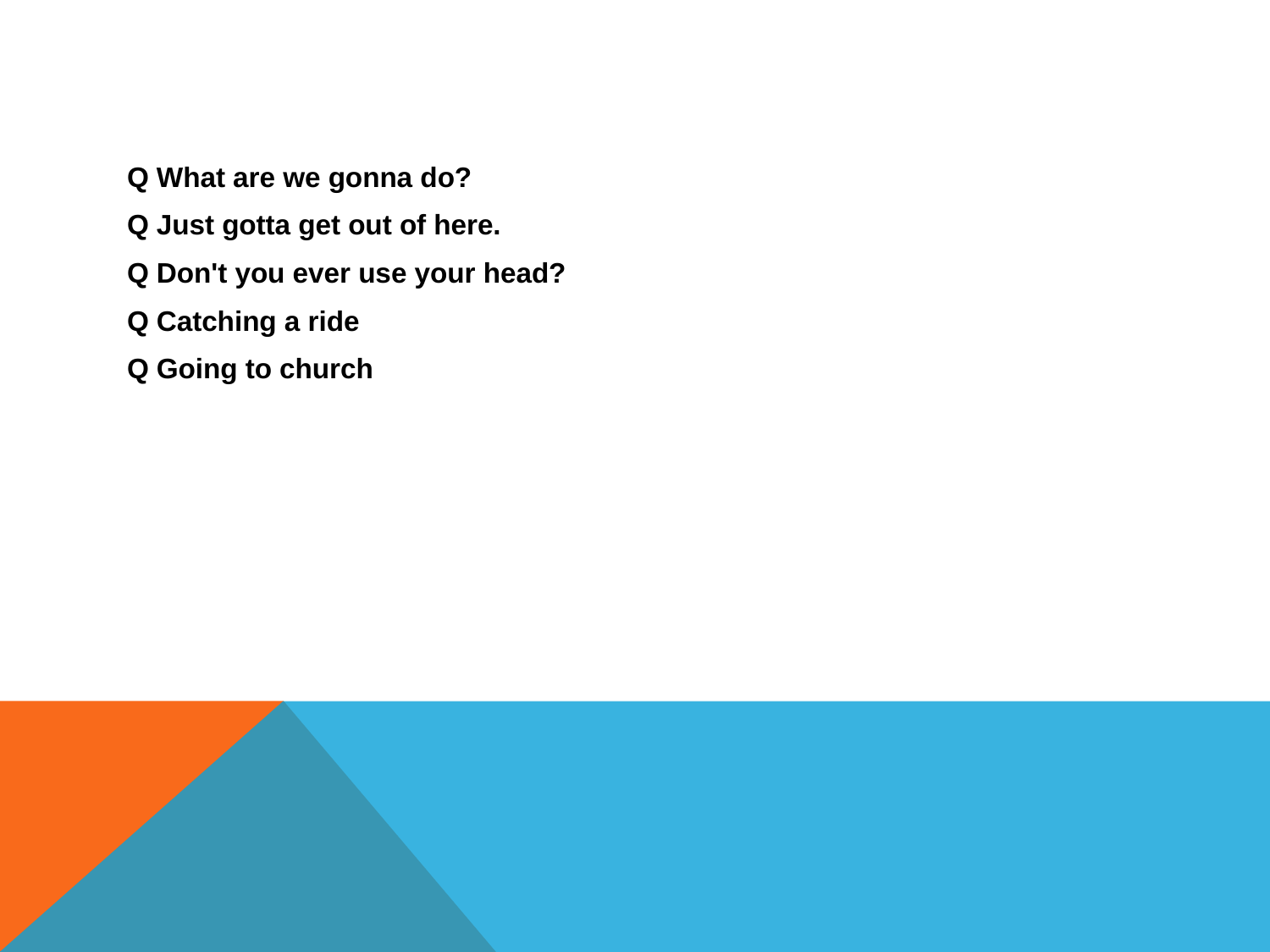

#
Q What are we gonna do?
Q Just gotta get out of here.
Q Don't you ever use your head?
Q Catching a ride
Q Going to church